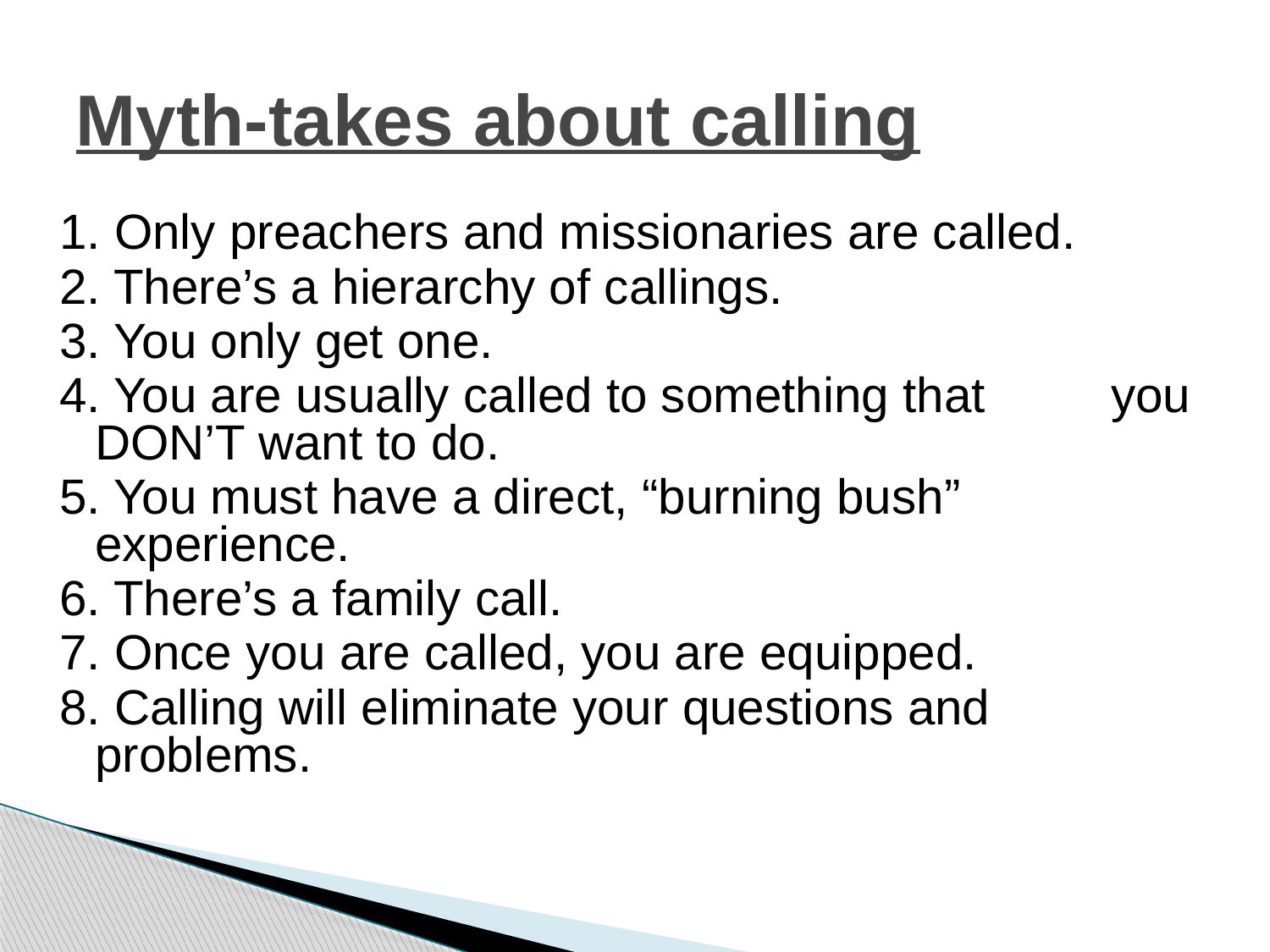

# Myth-takes about calling
1. Only preachers and missionaries are called.
2. There’s a hierarchy of callings.
3. You only get one.
4. You are usually called to something that   	you DON’T want to do.
5. You must have a direct, “burning bush” 	experience.
6. There’s a family call.
7. Once you are called, you are equipped.
8. Calling will eliminate your questions and	problems.